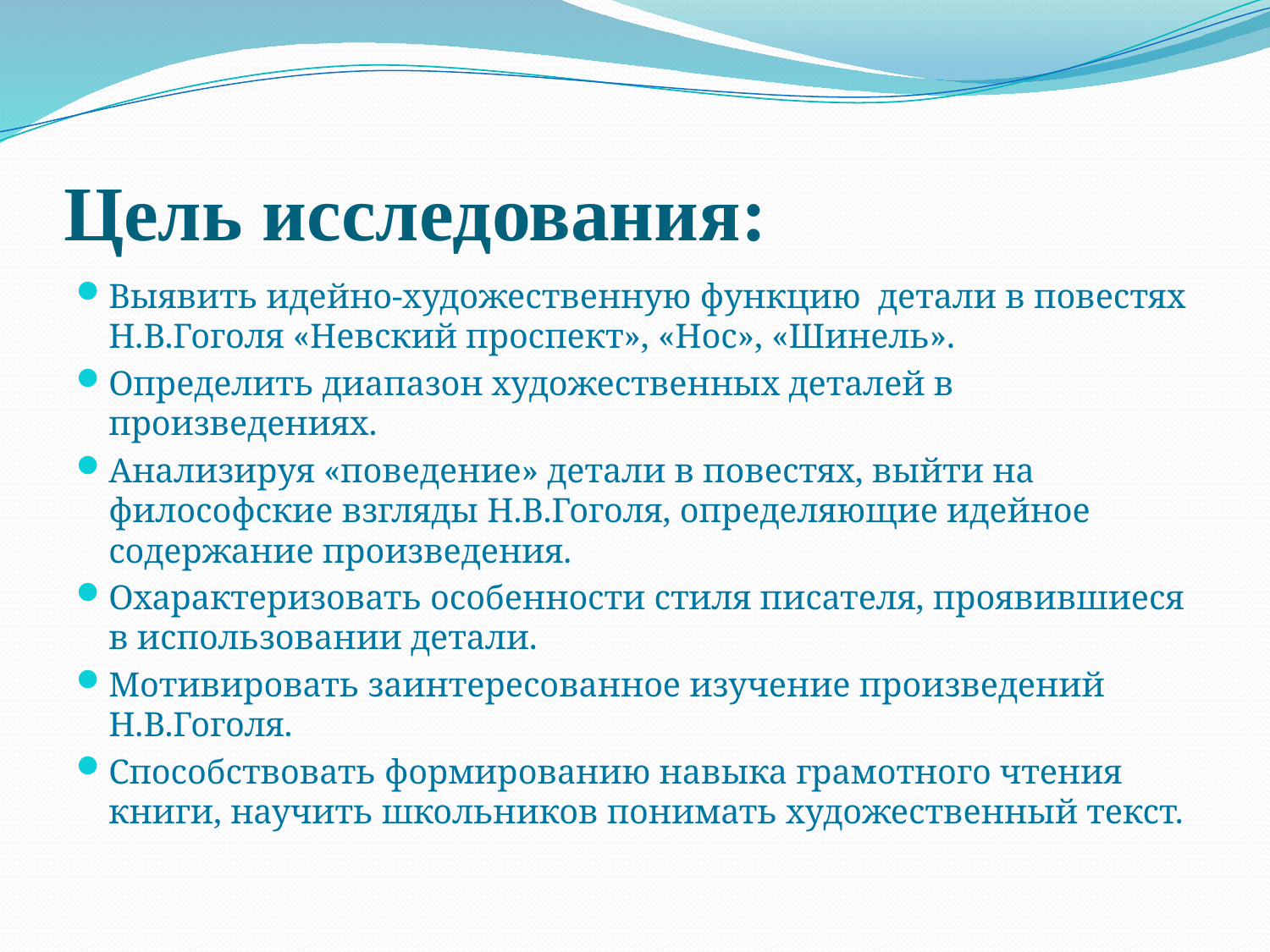

# Цель исследования:
Выявить идейно-художественную функцию  детали в повестях Н.В.Гоголя «Невский проспект», «Нос», «Шинель».
Определить диапазон художественных деталей в произведениях.
Анализируя «поведение» детали в повестях, выйти на философские взгляды Н.В.Гоголя, определяющие идейное содержание произведения.
Охарактеризовать особенности стиля писателя, проявившиеся в использовании детали.
Мотивировать заинтересованное изучение произведений Н.В.Гоголя.
Способствовать формированию навыка грамотного чтения книги, научить школьников понимать художественный текст.